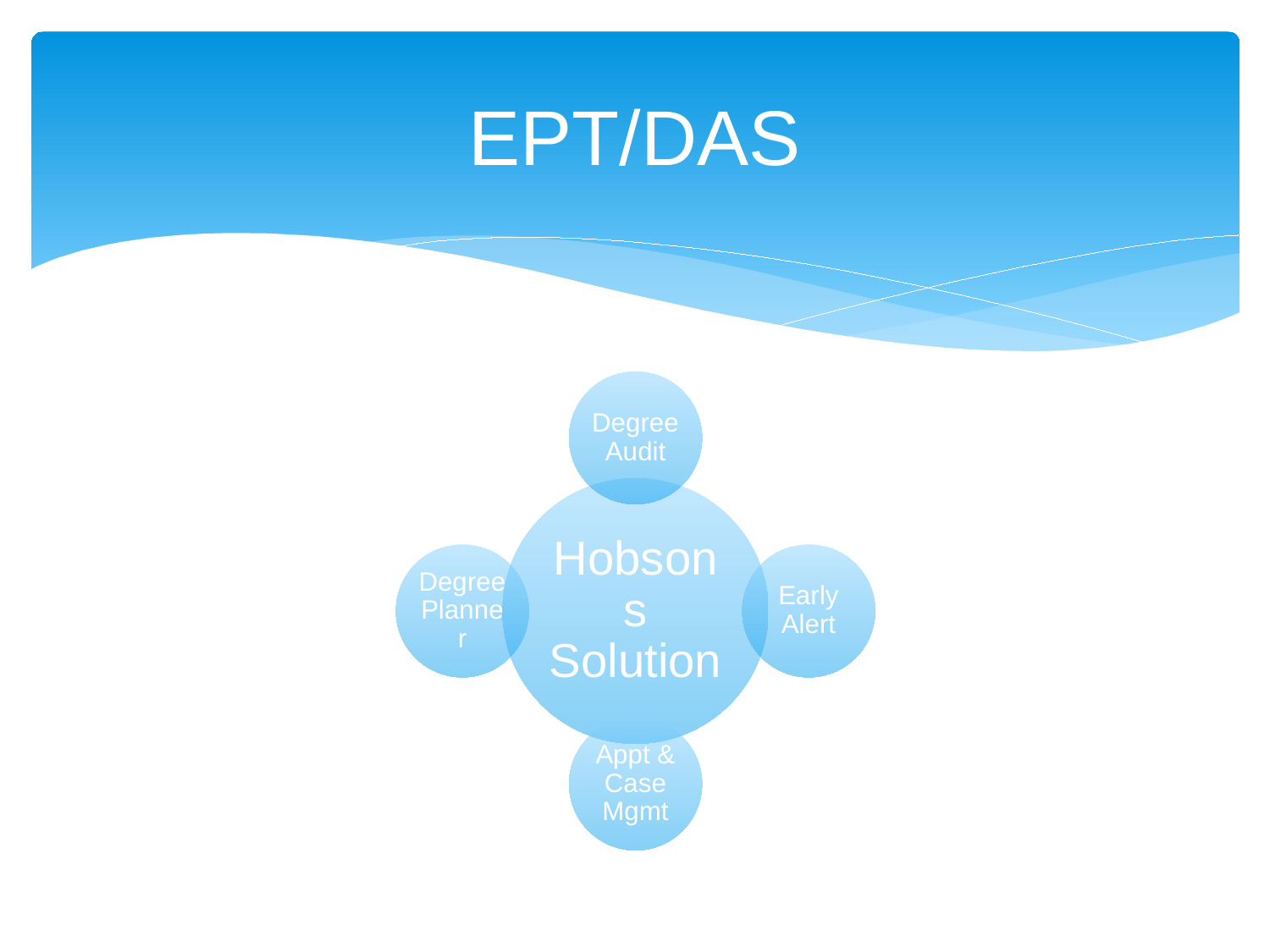

# EPT/DAS
Hobsons Solution
Degree Audit
Early Alert
Appt & Case Mgmt
Degree Planner